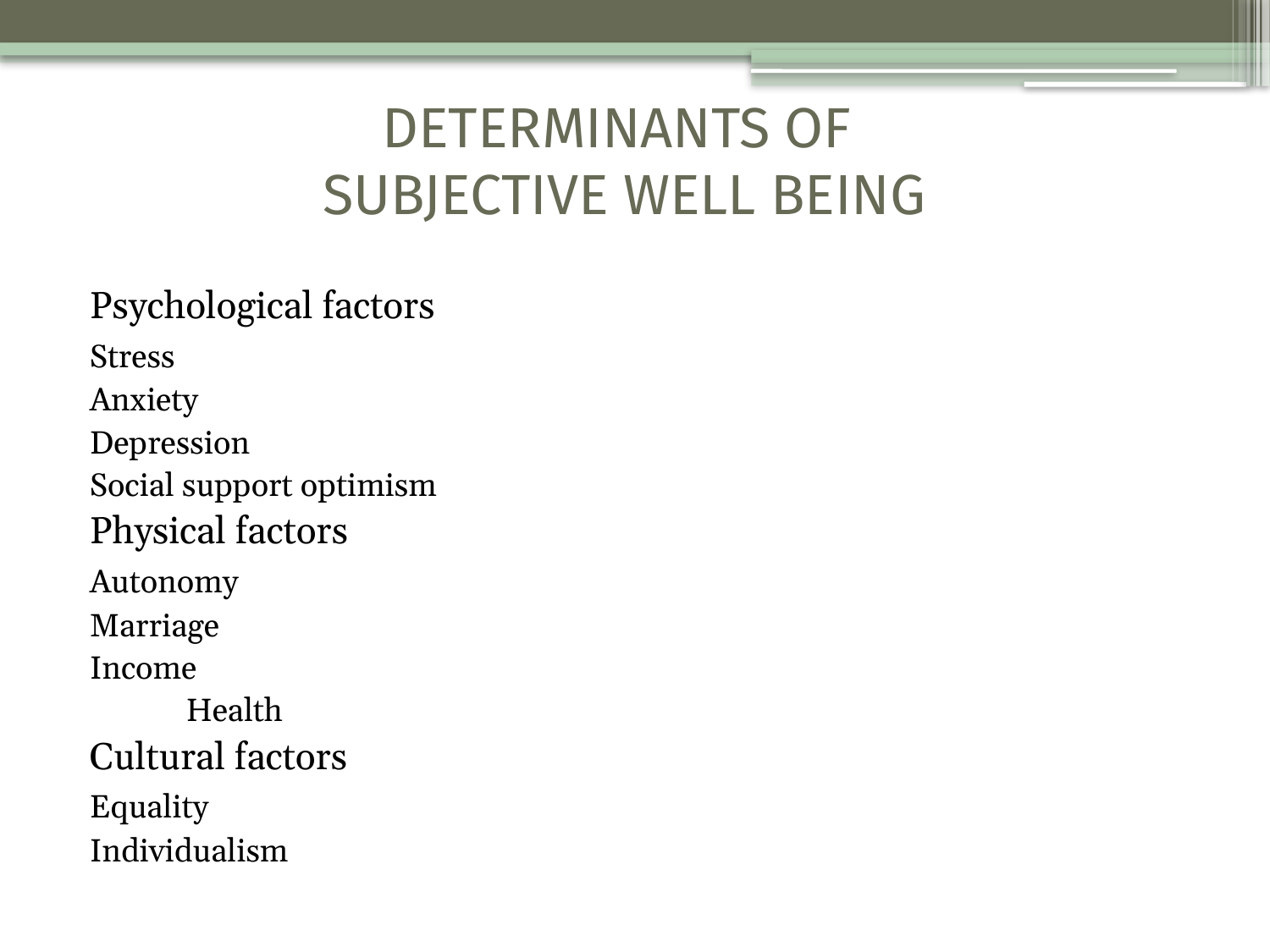

# DETERMINANTS OF SUBJECTIVE WELL BEING
Psychological factors
	Stress
	Anxiety
	Depression
	Social support optimism
Physical factors
	Autonomy
	Marriage
	Income
 	Health
Cultural factors
	Equality
	Individualism